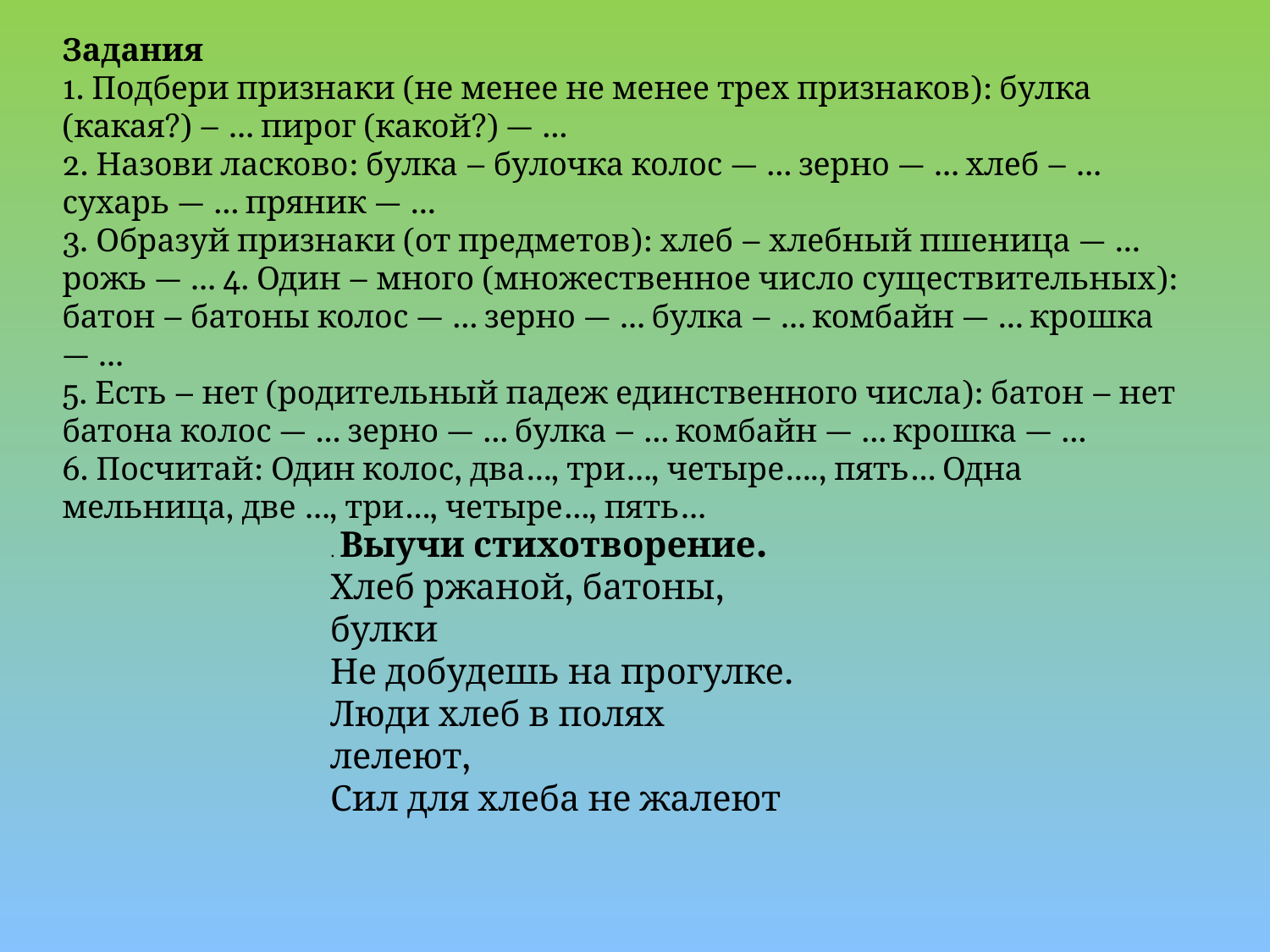

Задания
1. Подбери признаки (не менее не менее трех признаков): булка (какая?) – … пирог (какой?) — …
2. Назови ласково: булка – булочка колос — … зерно — … хлеб – … сухарь — … пряник — …
3. Образуй признаки (от предметов): хлеб – хлебный пшеница — … рожь — … 4. Один – много (множественное число существительных): батон – батоны колос — … зерно — … булка – … комбайн — … крошка — …
5. Есть – нет (родительный падеж единственного числа): батон – нет батона колос — … зерно — … булка – … комбайн — … крошка — …
6. Посчитай: Один колос, два…, три…, четыре…., пять… Одна мельница, две …, три…, четыре…, пять…
. Выучи стихотворение.
Хлеб ржаной, батоны, булки
Не добудешь на прогулке.
Люди хлеб в полях лелеют,
Сил для хлеба не жалеют